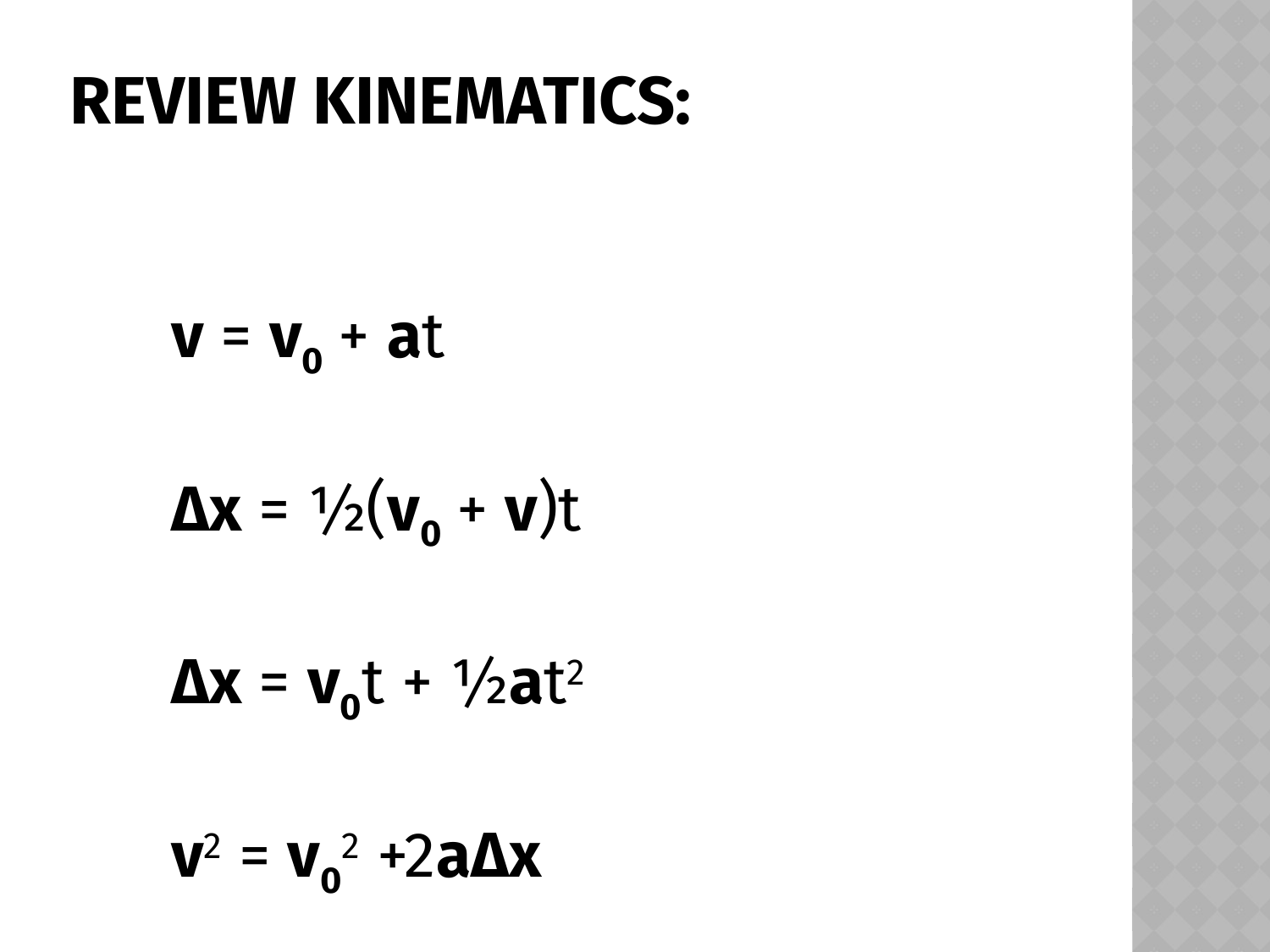

# Review kinematics:
v = v0 + at
Δx = ½(v0 + v)t
Δx = v0t + ½at2
v2 = v02 +2aΔx